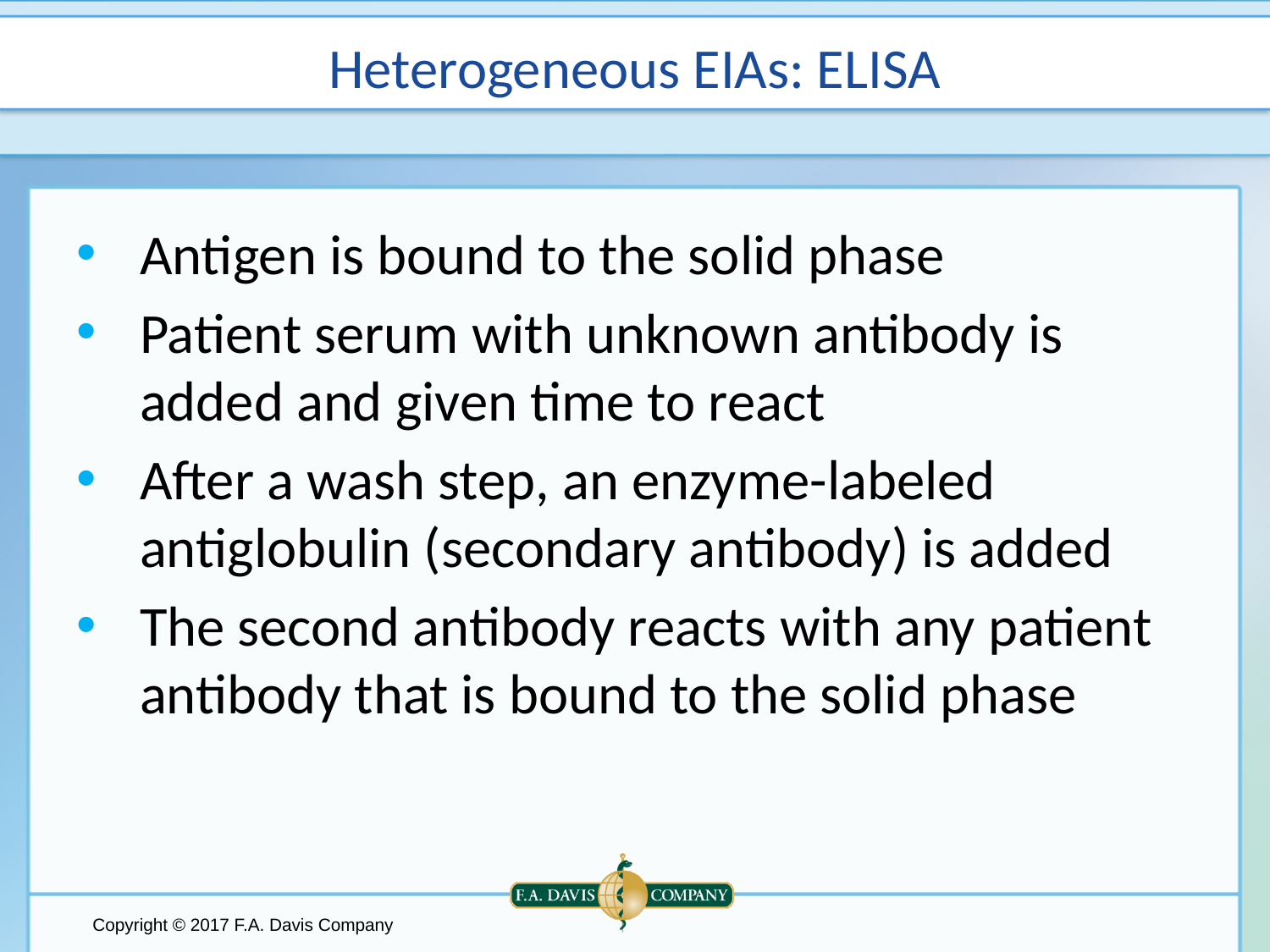

# Heterogeneous EIAs: ELISA
Antigen is bound to the solid phase
Patient serum with unknown antibody is added and given time to react
After a wash step, an enzyme-labeled antiglobulin (secondary antibody) is added
The second antibody reacts with any patient antibody that is bound to the solid phase